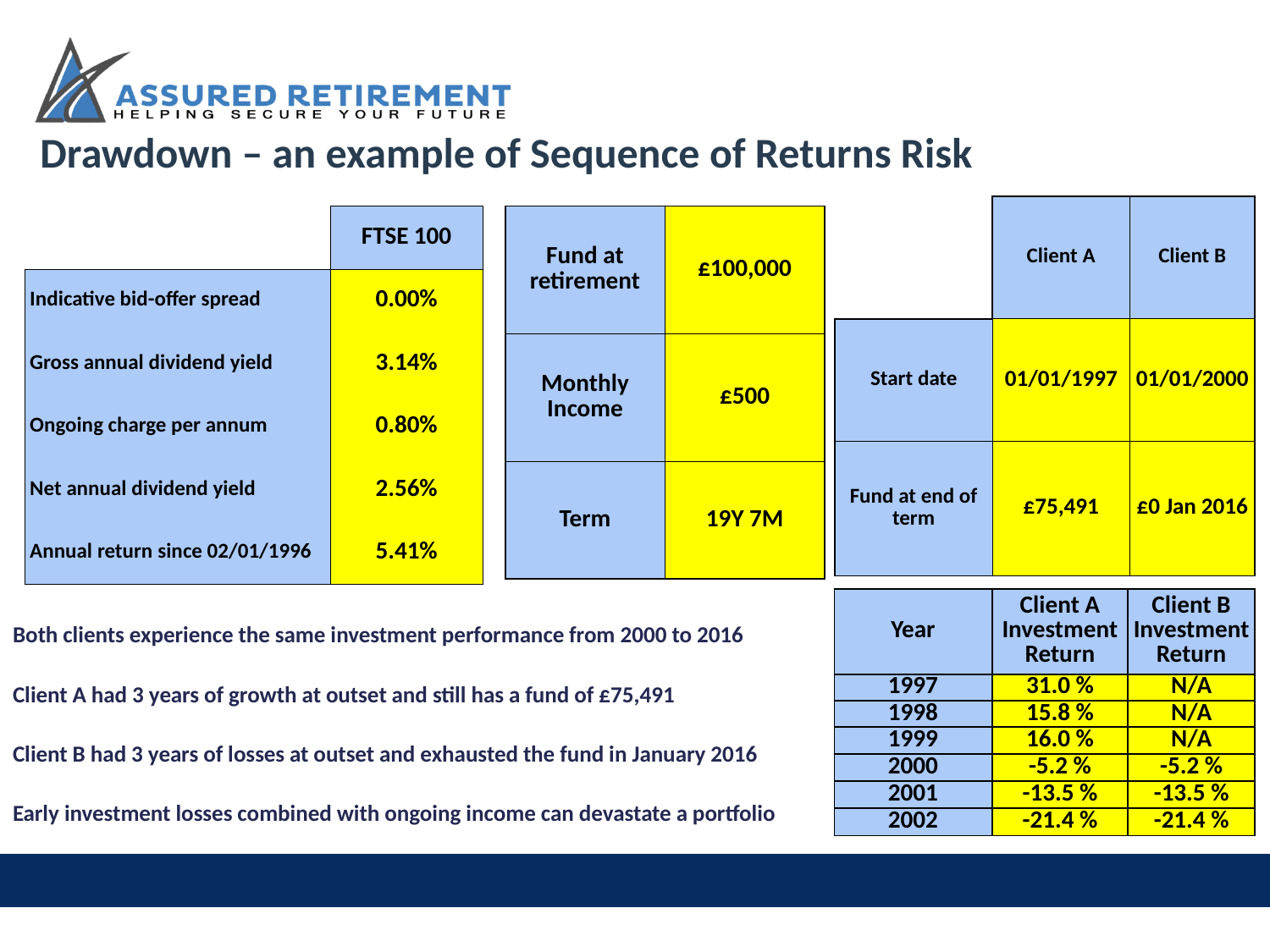

Drawdown – an example of Sequence of Returns Risk
|  | Client A | Client B |
| --- | --- | --- |
| Start date | 01/01/1997 | 01/01/2000 |
| Fund at end of term | £75,491 | £0 Jan 2016 |
|  |  | FTSE 100 |
| --- | --- | --- |
| Indicative bid-offer spread |  | 0.00% |
| Gross annual dividend yield |  | 3.14% |
| Ongoing charge per annum |  | 0.80% |
| Net annual dividend yield |  | 2.56% |
| Annual return since 02/01/1996 |  | 5.41% |
| Fund at retirement | £100,000 |
| --- | --- |
| Monthly Income | £500 |
| Term | 19Y 7M |
Both clients experience the same investment performance from 2000 to 2016
Client A had 3 years of growth at outset and still has a fund of £75,491
Client B had 3 years of losses at outset and exhausted the fund in January 2016
Early investment losses combined with ongoing income can devastate a portfolio
| Year | Client A Investment Return | Client B Investment Return |
| --- | --- | --- |
| 1997 | 31.0 % | N/A |
| 1998 | 15.8 % | N/A |
| 1999 | 16.0 % | N/A |
| 2000 | -5.2 % | -5.2 % |
| 2001 | -13.5 % | -13.5 % |
| 2002 | -21.4 % | -21.4 % |